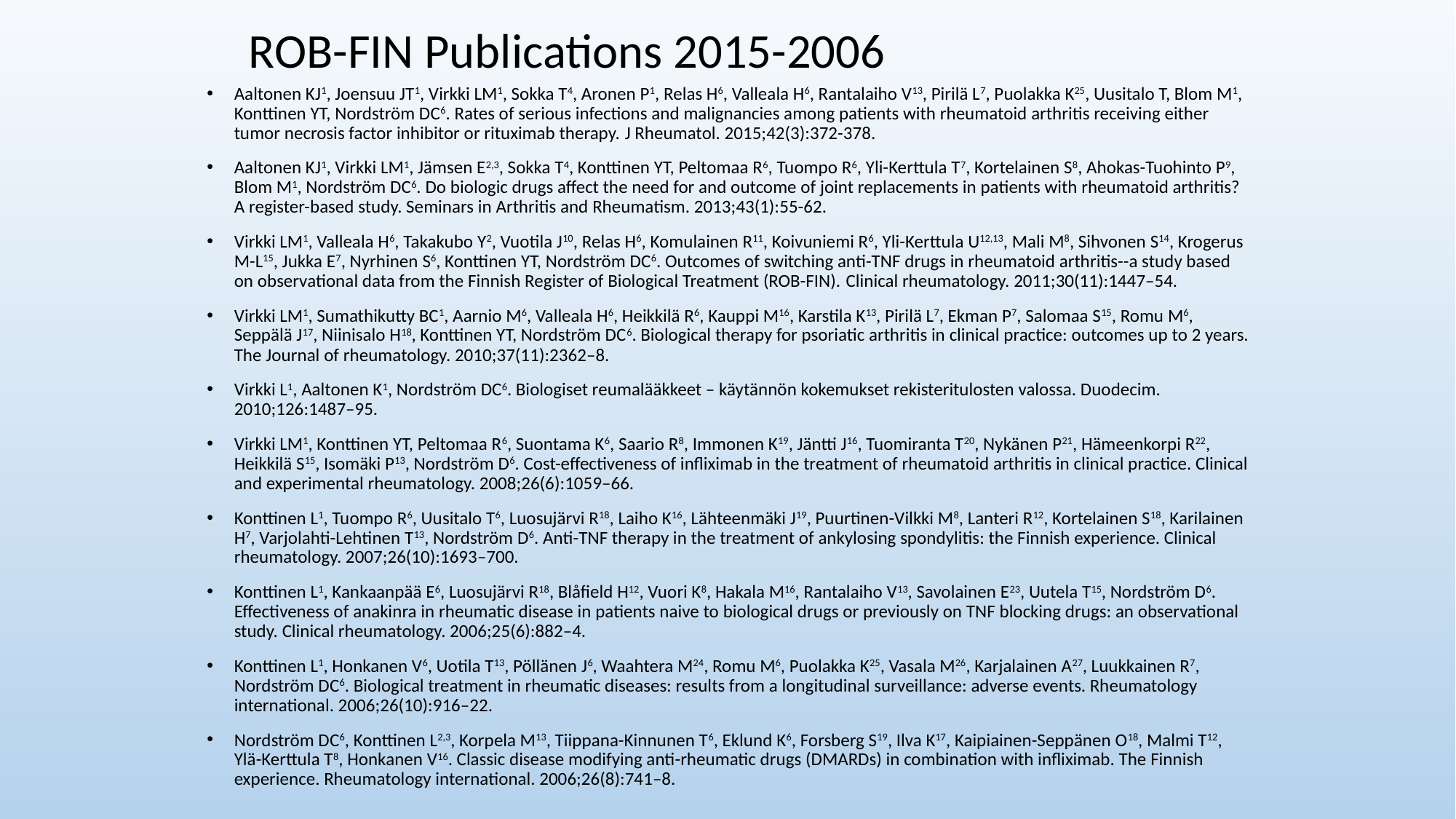

# ROB-FIN Publications 2015-2006
Aaltonen KJ1, Joensuu JT1, Virkki LM1, Sokka T4, Aronen P1, Relas H6, Valleala H6, Rantalaiho V13, Pirilä L7, Puolakka K25, Uusitalo T, Blom M1, Konttinen YT, Nordström DC6. Rates of serious infections and malignancies among patients with rheumatoid arthritis receiving either tumor necrosis factor inhibitor or rituximab therapy. J Rheumatol. 2015;42(3):372-378.
Aaltonen KJ1, Virkki LM1, Jämsen E2,3, Sokka T4, Konttinen YT, Peltomaa R6, Tuompo R6, Yli-Kerttula T7, Kortelainen S8, Ahokas-Tuohinto P9, Blom M1, Nordström DC6. Do biologic drugs affect the need for and outcome of joint replacements in patients with rheumatoid arthritis? A register-based study. Seminars in Arthritis and Rheumatism. 2013;43(1):55-62.
Virkki LM1, Valleala H6, Takakubo Y2, Vuotila J10, Relas H6, Komulainen R11, Koivuniemi R6, Yli-Kerttula U12,13, Mali M8, Sihvonen S14, Krogerus M-L15, Jukka E7, Nyrhinen S6, Konttinen YT, Nordström DC6. Outcomes of switching anti-TNF drugs in rheumatoid arthritis--a study based on observational data from the Finnish Register of Biological Treatment (ROB-FIN). Clinical rheumatology. 2011;30(11):1447–54.
Virkki LM1, Sumathikutty BC1, Aarnio M6, Valleala H6, Heikkilä R6, Kauppi M16, Karstila K13, Pirilä L7, Ekman P7, Salomaa S15, Romu M6, Seppälä J17, Niinisalo H18, Konttinen YT, Nordström DC6. Biological therapy for psoriatic arthritis in clinical practice: outcomes up to 2 years. The Journal of rheumatology. 2010;37(11):2362–8.
Virkki L1, Aaltonen K1, Nordström DC6. Biologiset reumalääkkeet – käytännön kokemukset rekisteritulosten valossa. Duodecim. 2010;126:1487–95.
Virkki LM1, Konttinen YT, Peltomaa R6, Suontama K6, Saario R8, Immonen K19, Jäntti J16, Tuomiranta T20, Nykänen P21, Hämeenkorpi R22, Heikkilä S15, Isomäki P13, Nordström D6. Cost-effectiveness of infliximab in the treatment of rheumatoid arthritis in clinical practice. Clinical and experimental rheumatology. 2008;26(6):1059–66.
Konttinen L1, Tuompo R6, Uusitalo T6, Luosujärvi R18, Laiho K16, Lähteenmäki J19, Puurtinen-Vilkki M8, Lanteri R12, Kortelainen S18, Karilainen H7, Varjolahti-Lehtinen T13, Nordström D6. Anti-TNF therapy in the treatment of ankylosing spondylitis: the Finnish experience. Clinical rheumatology. 2007;26(10):1693–700.
Konttinen L1, Kankaanpää E6, Luosujärvi R18, Blåfield H12, Vuori K8, Hakala M16, Rantalaiho V13, Savolainen E23, Uutela T15, Nordström D6. Effectiveness of anakinra in rheumatic disease in patients naive to biological drugs or previously on TNF blocking drugs: an observational study. Clinical rheumatology. 2006;25(6):882–4.
Konttinen L1, Honkanen V6, Uotila T13, Pöllänen J6, Waahtera M24, Romu M6, Puolakka K25, Vasala M26, Karjalainen A27, Luukkainen R7, Nordström DC6. Biological treatment in rheumatic diseases: results from a longitudinal surveillance: adverse events. Rheumatology international. 2006;26(10):916–22.
Nordström DC6, Konttinen L2,3, Korpela M13, Tiippana-Kinnunen T6, Eklund K6, Forsberg S19, Ilva K17, Kaipiainen-Seppänen O18, Malmi T12, Ylä-Kerttula T8, Honkanen V16. Classic disease modifying anti-rheumatic drugs (DMARDs) in combination with infliximab. The Finnish experience. Rheumatology international. 2006;26(8):741–8.